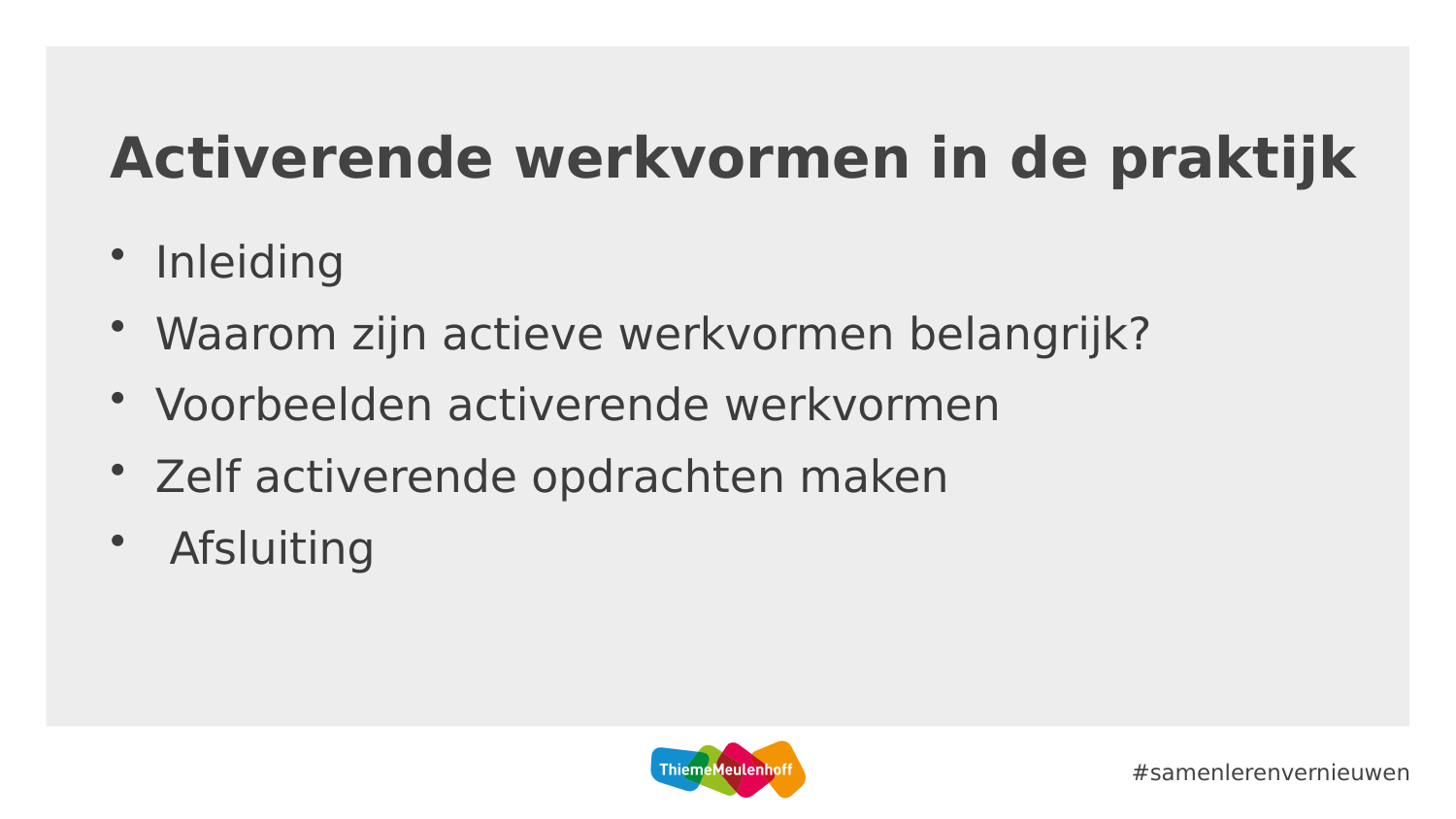

# Activerende werkvormen in de praktijk
Inleiding
Waarom zijn actieve werkvormen belangrijk?
Voorbeelden activerende werkvormen
Zelf activerende opdrachten maken
 Afsluiting
#samenlerenvernieuwen